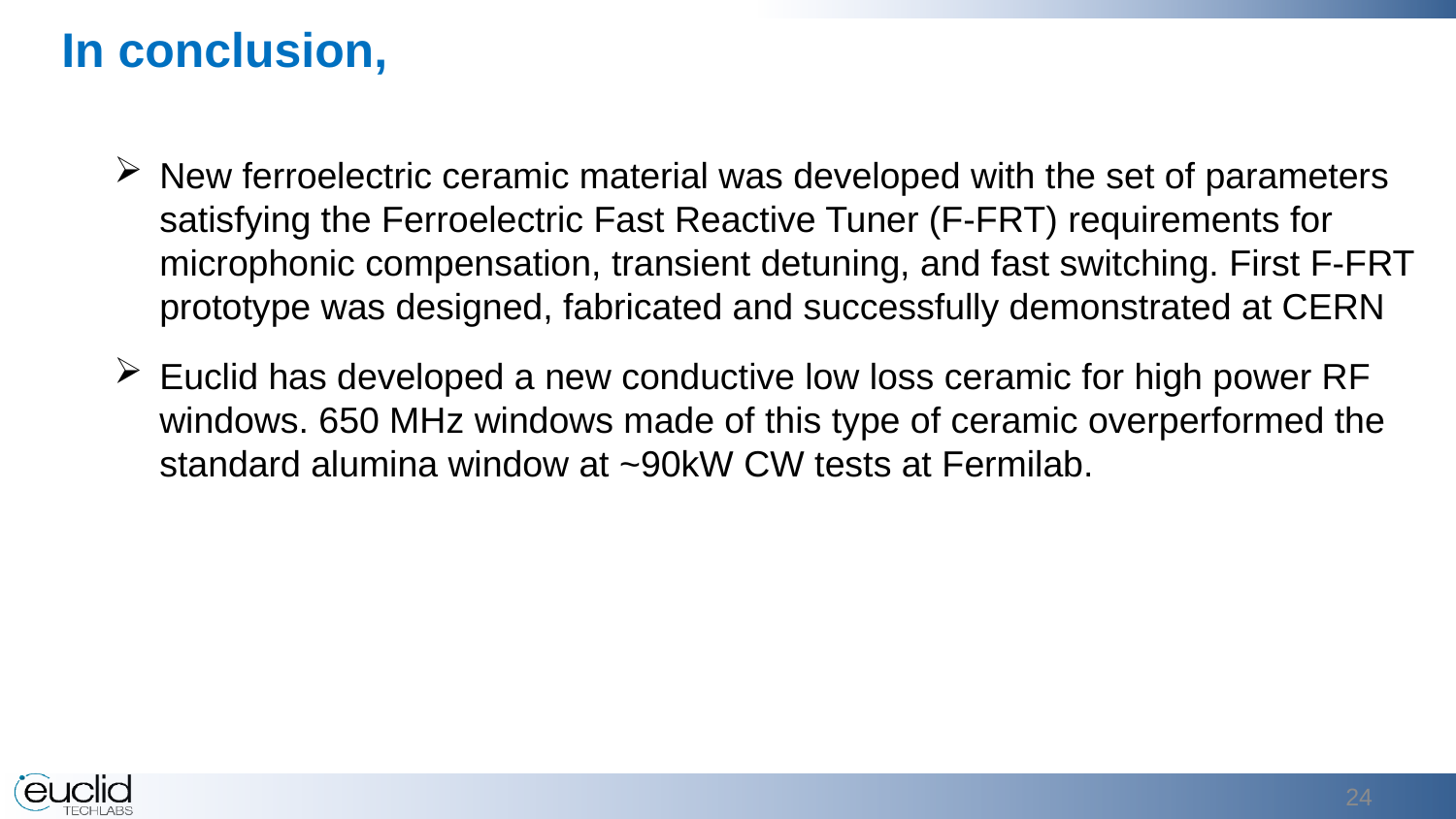

In conclusion,
New ferroelectric ceramic material was developed with the set of parameters satisfying the Ferroelectric Fast Reactive Tuner (F-FRT) requirements for microphonic compensation, transient detuning, and fast switching. First F-FRT prototype was designed, fabricated and successfully demonstrated at CERN
Euclid has developed a new conductive low loss ceramic for high power RF windows. 650 MHz windows made of this type of ceramic overperformed the standard alumina window at ~90kW CW tests at Fermilab.
24